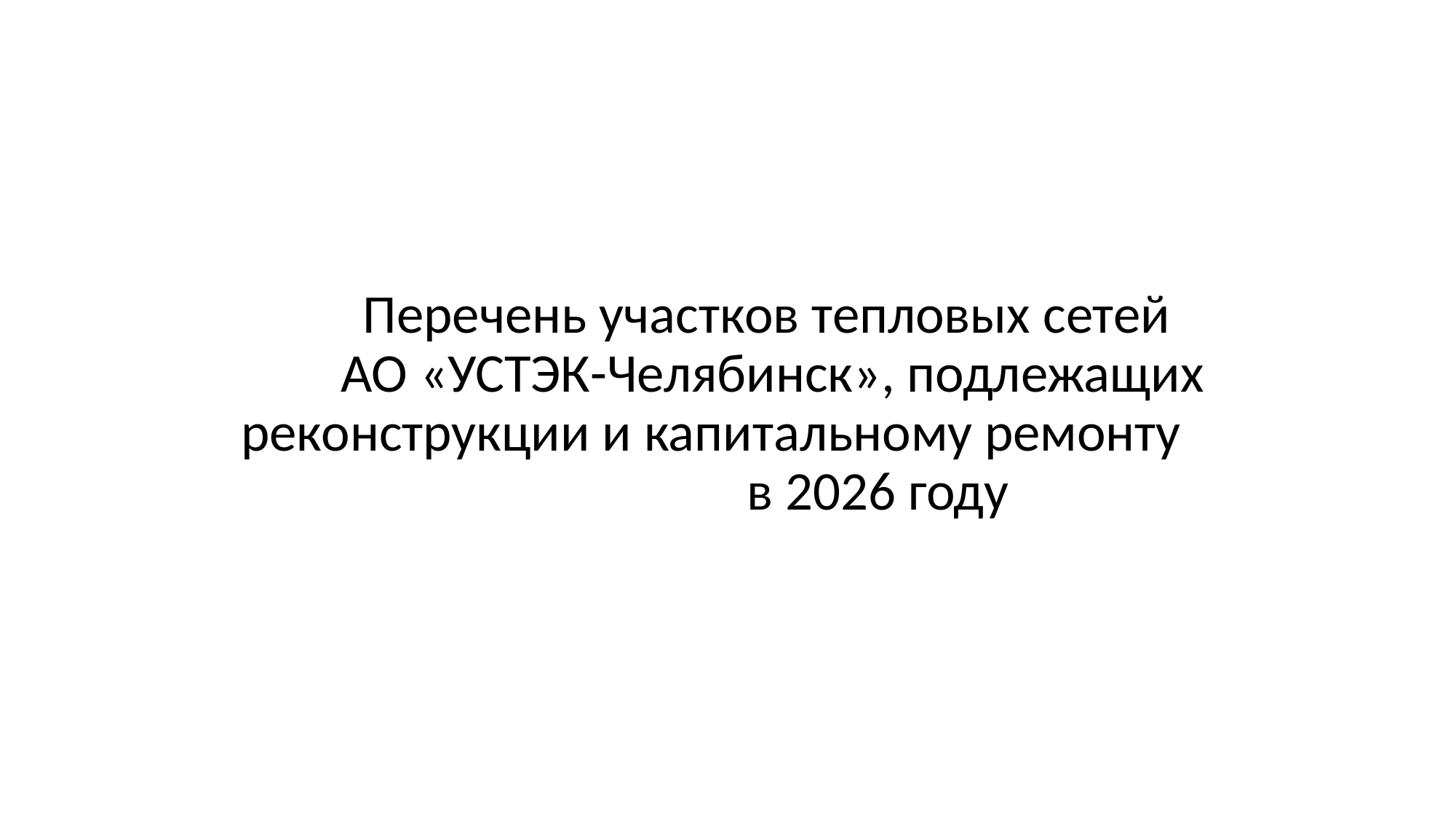

# Перечень участков тепловых сетей АО «УСТЭК-Челябинск», подлежащих реконструкции и капитальному ремонту                            в 2026 году